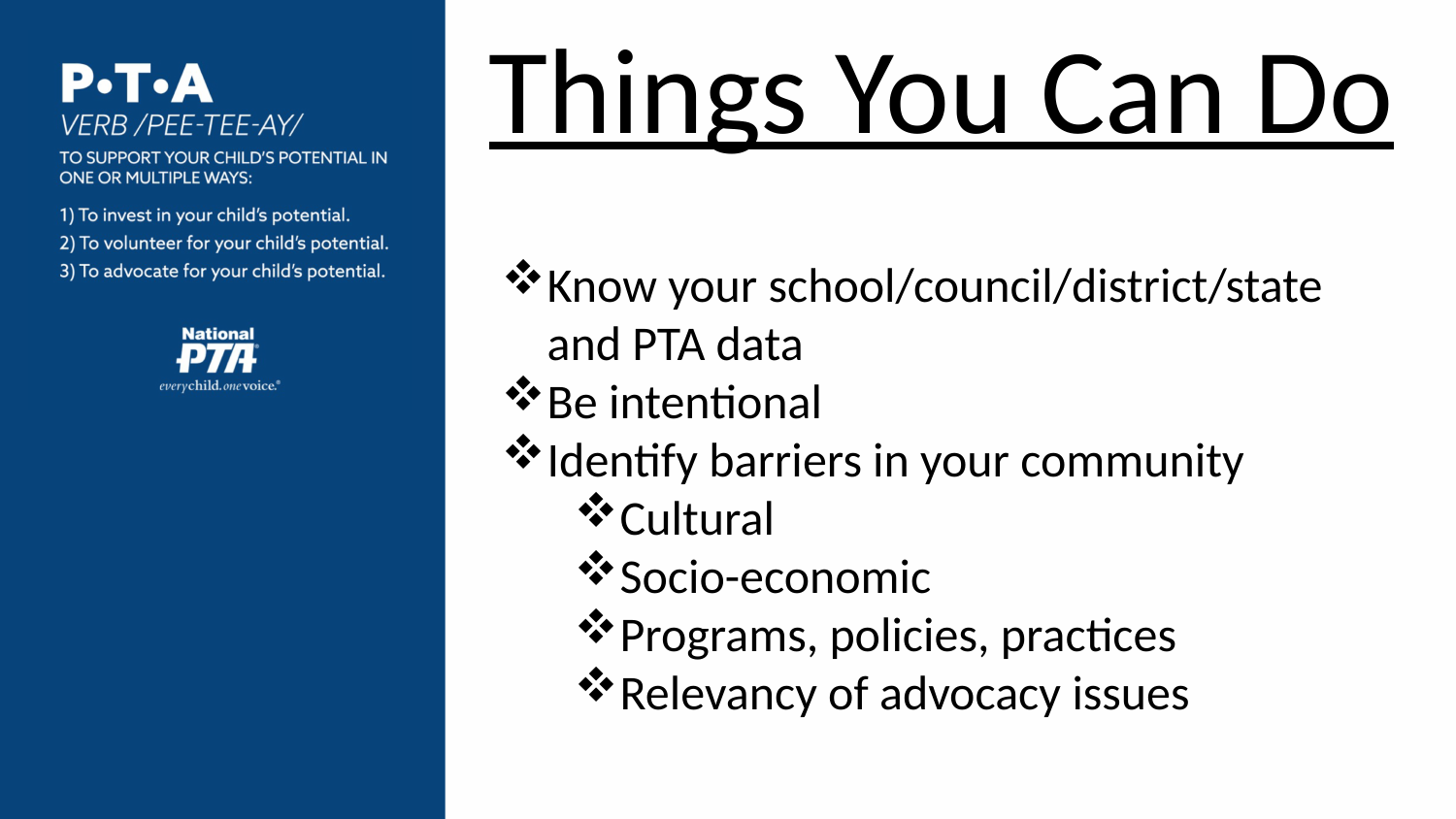

Things You Can Do
Know your school/council/district/state and PTA data
Be intentional
Identify barriers in your community
Cultural
Socio-economic
Programs, policies, practices
Relevancy of advocacy issues